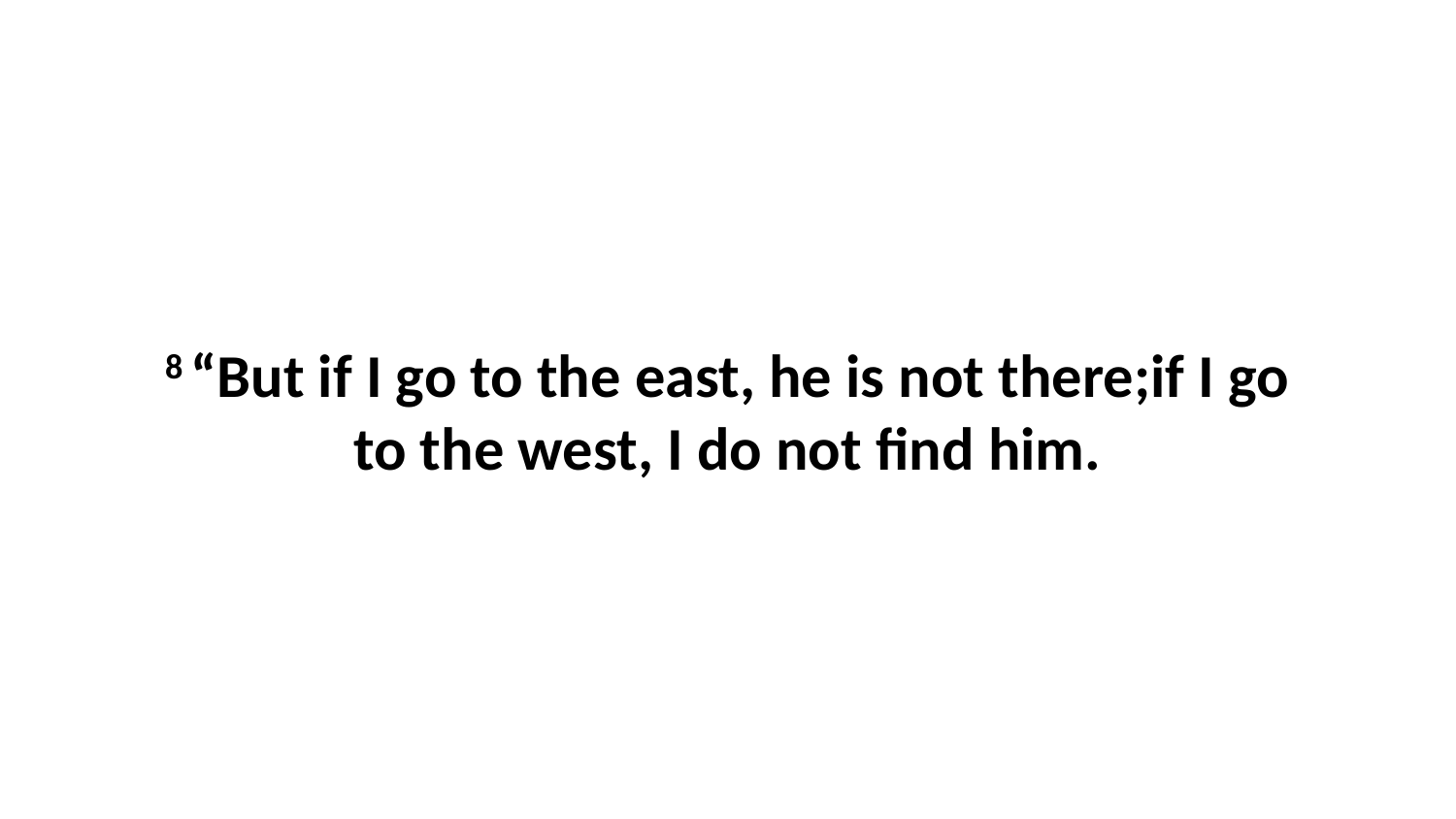

8 “But if I go to the east, he is not there;if I go to the west, I do not find him.